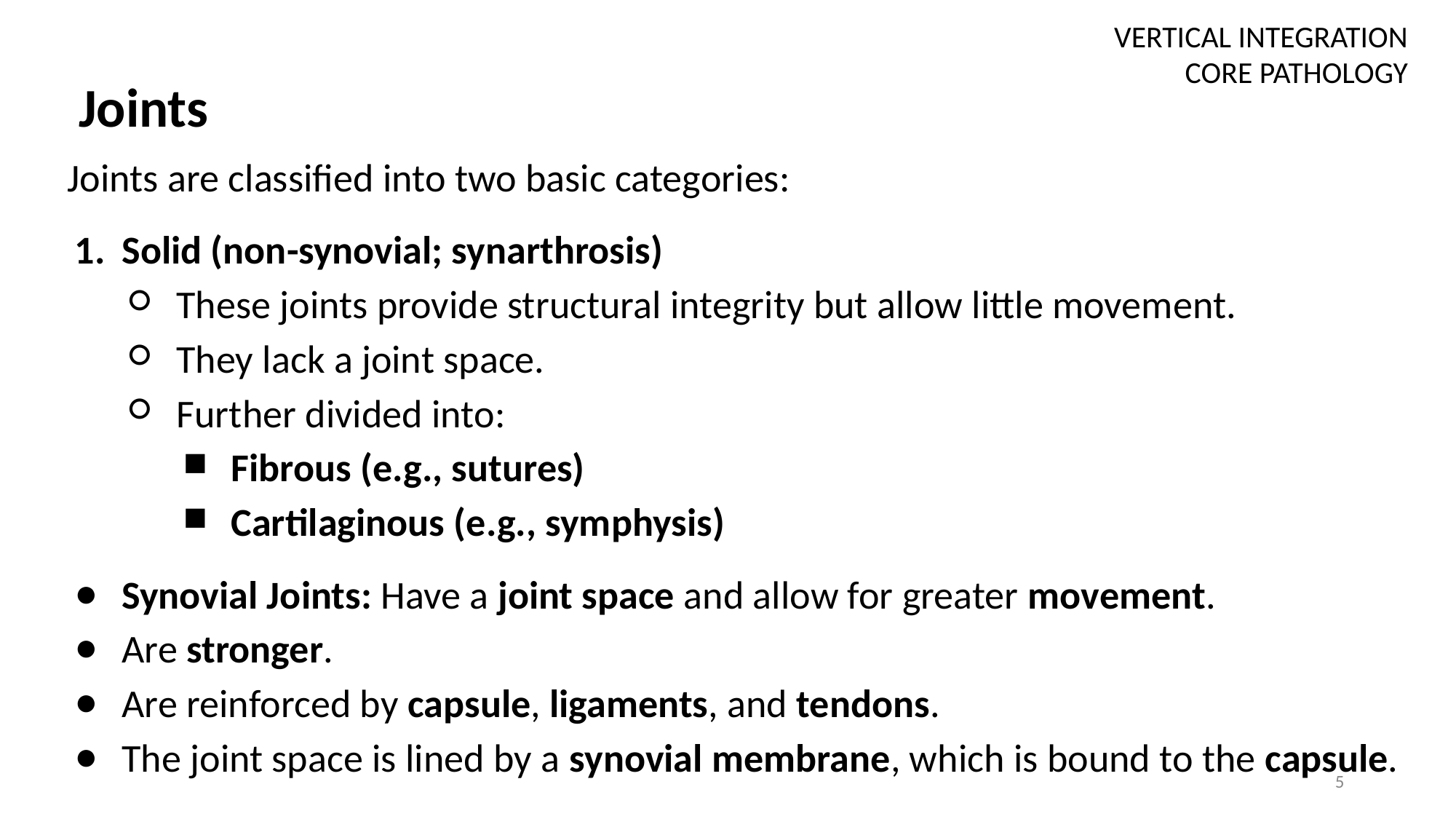

VERTICAL INTEGRATION
CORE PATHOLOGY
# Joints
Joints are classified into two basic categories:
Solid (non-synovial; synarthrosis)
These joints provide structural integrity but allow little movement.
They lack a joint space.
Further divided into:
Fibrous (e.g., sutures)
Cartilaginous (e.g., symphysis)
Synovial Joints: Have a joint space and allow for greater movement.
Are stronger.
Are reinforced by capsule, ligaments, and tendons.
The joint space is lined by a synovial membrane, which is bound to the capsule.

5